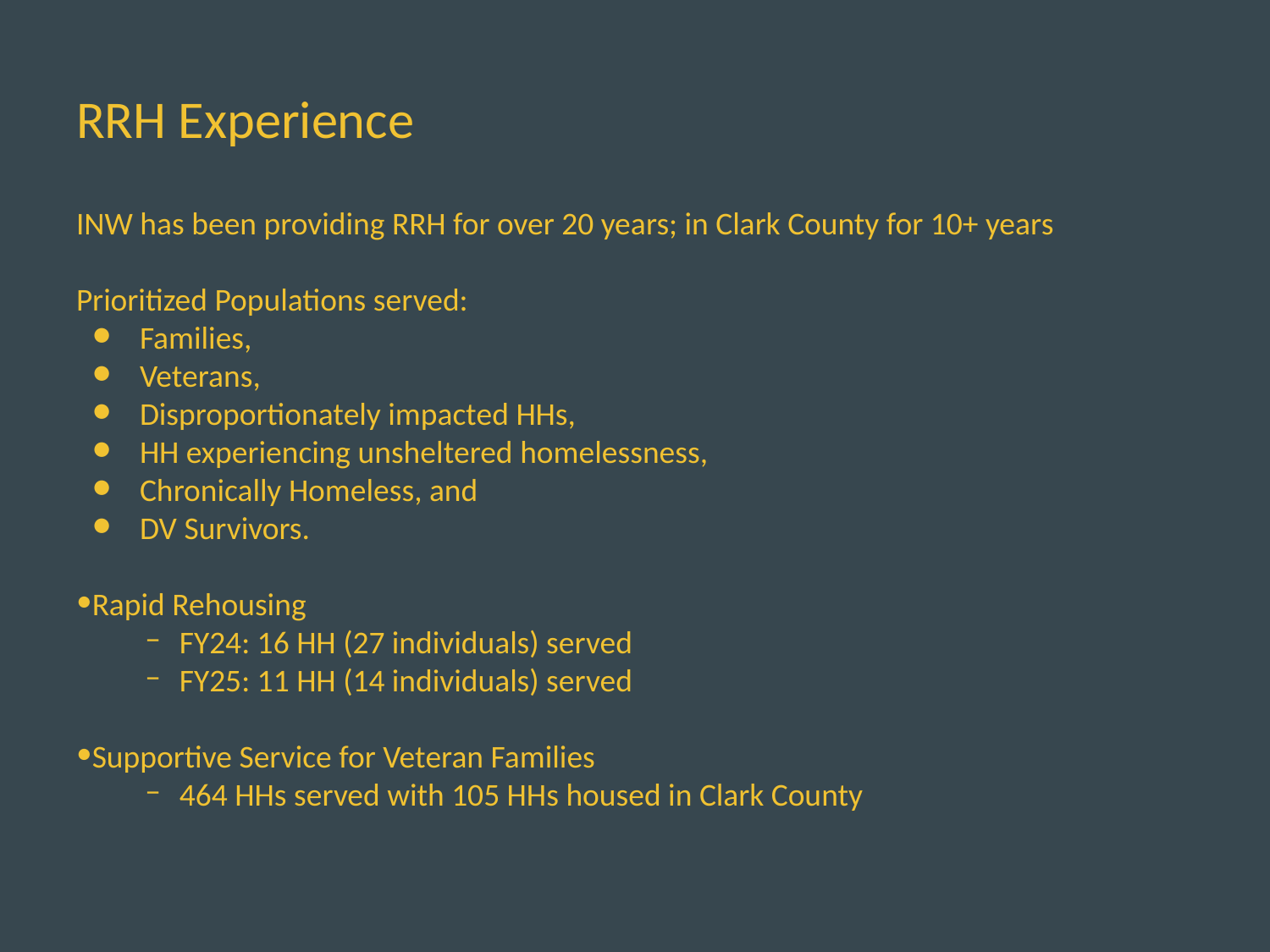

# RRH Experience
INW has been providing RRH for over 20 years; in Clark County for 10+ years

Prioritized Populations served:
Families,
Veterans,
Disproportionately impacted HHs,
HH experiencing unsheltered homelessness,
Chronically Homeless, and
DV Survivors.

Rapid Rehousing
FY24: 16 HH (27 individuals) served
FY25: 11 HH (14 individuals) served

Supportive Service for Veteran Families
464 HHs served with 105 HHs housed in Clark County